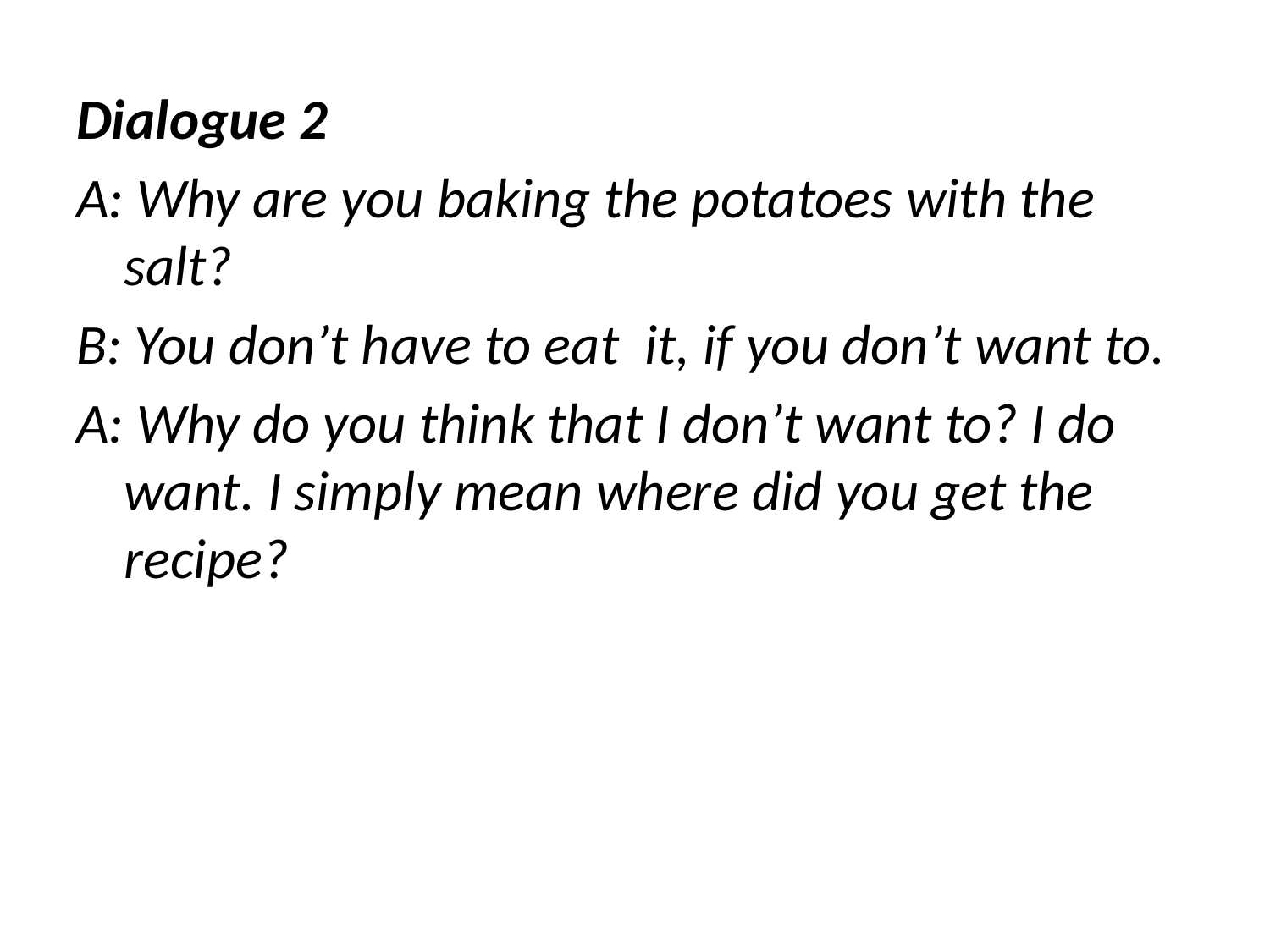

Dialogue 2
A: Why are you baking the potatoes with the salt?
B: You don’t have to eat  it, if you don’t want to.
A: Why do you think that I don’t want to? I do want. I simply mean where did you get the recipe?